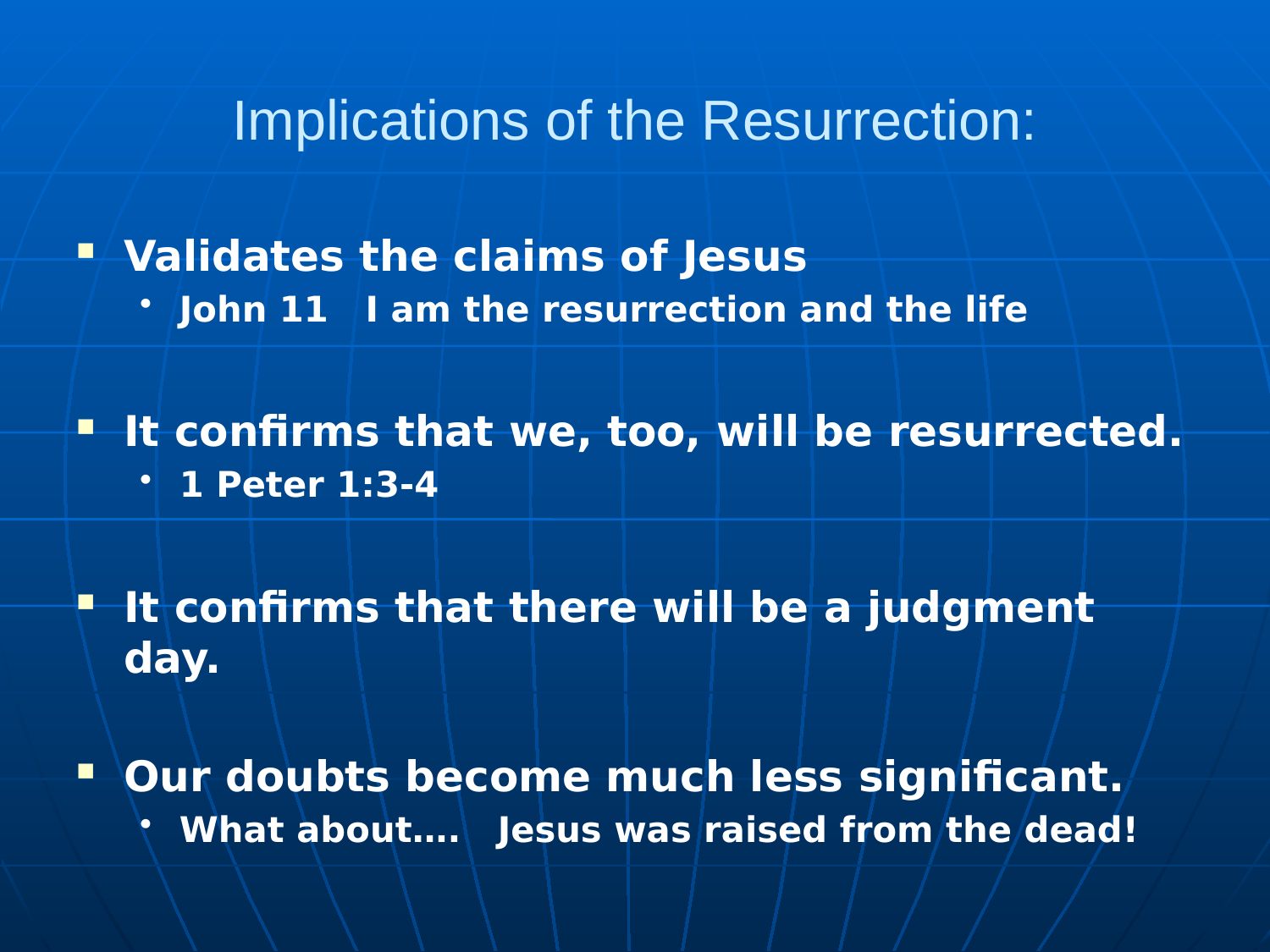

# Implications of the Resurrection:
Validates the claims of Jesus
John 11   I am the resurrection and the life

It confirms that we, too, will be resurrected.
1 Peter 1:3-4

It confirms that there will be a judgment day.

Our doubts become much less significant.
What about….   Jesus was raised from the dead!